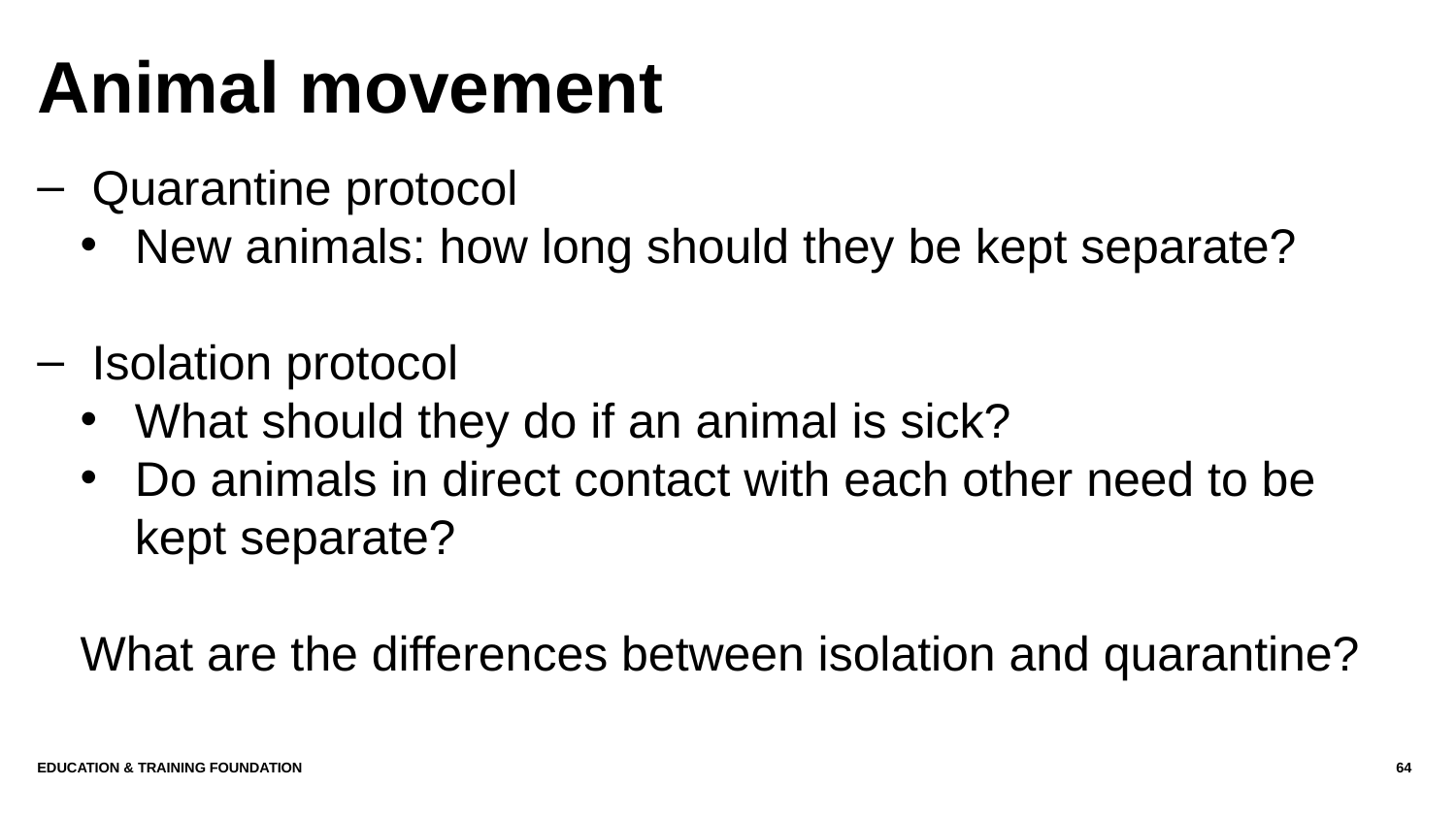

# Animal movement
Quarantine protocol
New animals: how long should they be kept separate?

Isolation protocol
What should they do if an animal is sick?
Do animals in direct contact with each other need to be kept separate?

What are the differences between isolation and quarantine?

Education & Training Foundation
64